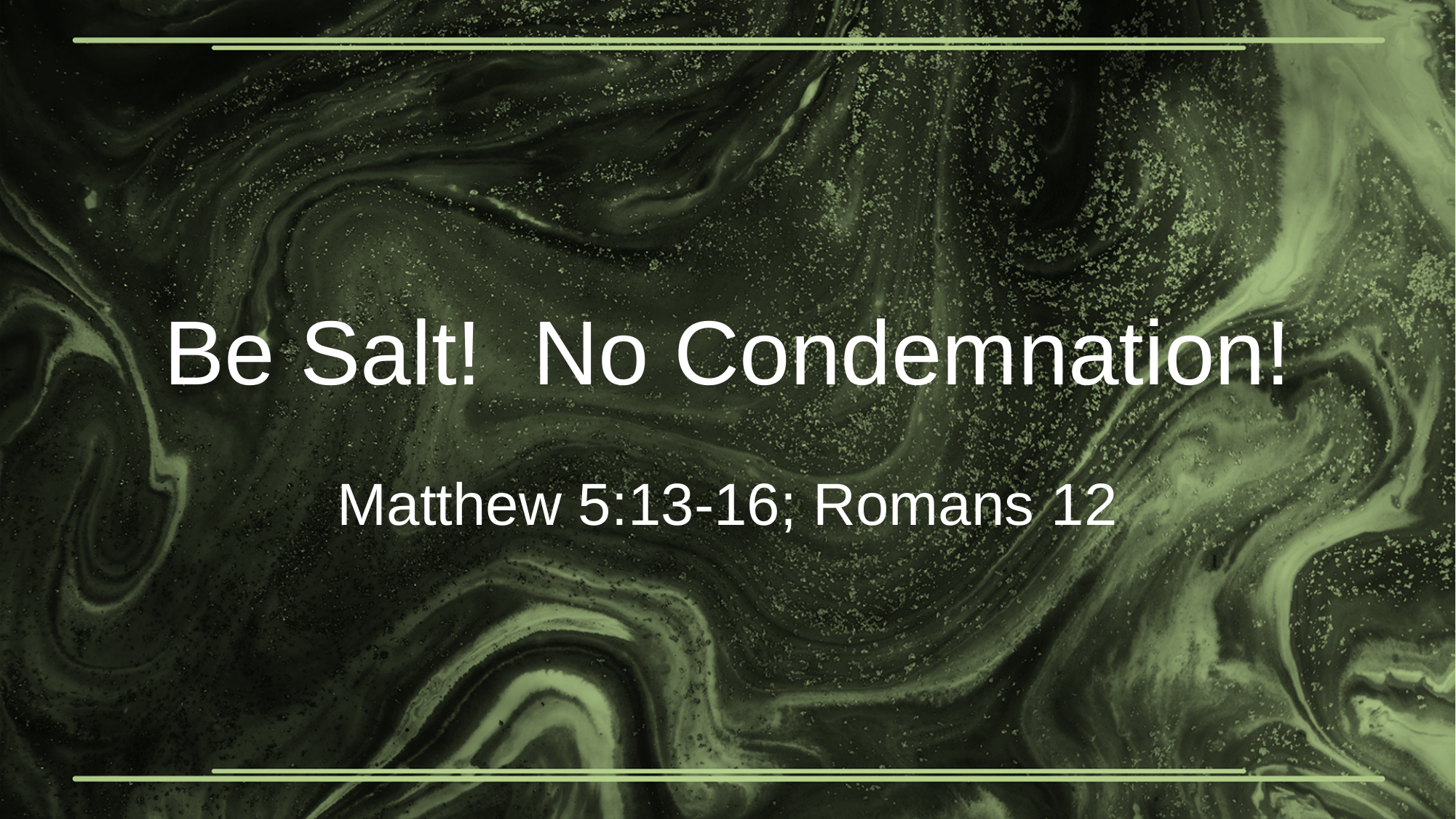

# Be Salt!  No Condemnation!
Matthew 5:13-16; Romans 12